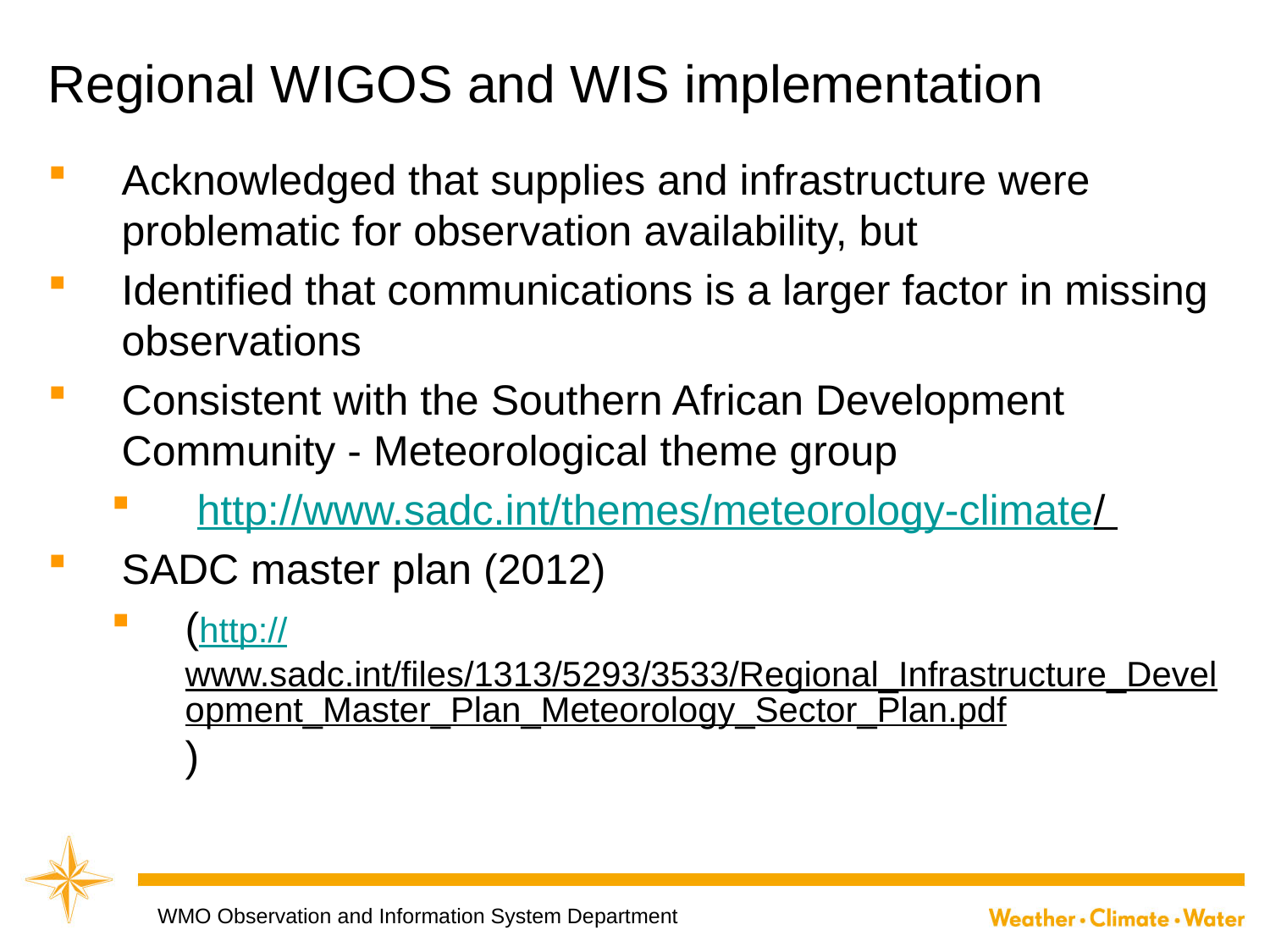

# Regional WIGOS and WIS implementation
Acknowledged that supplies and infrastructure were problematic for observation availability, but
Identified that communications is a larger factor in missing observations
Consistent with the Southern African Development Community - Meteorological theme group
 http://www.sadc.int/themes/meteorology-climate/
SADC master plan (2012)
(http://www.sadc.int/files/1313/5293/3533/Regional_Infrastructure_Development_Master_Plan_Meteorology_Sector_Plan.pdf)
WMO Observation and Information System Department